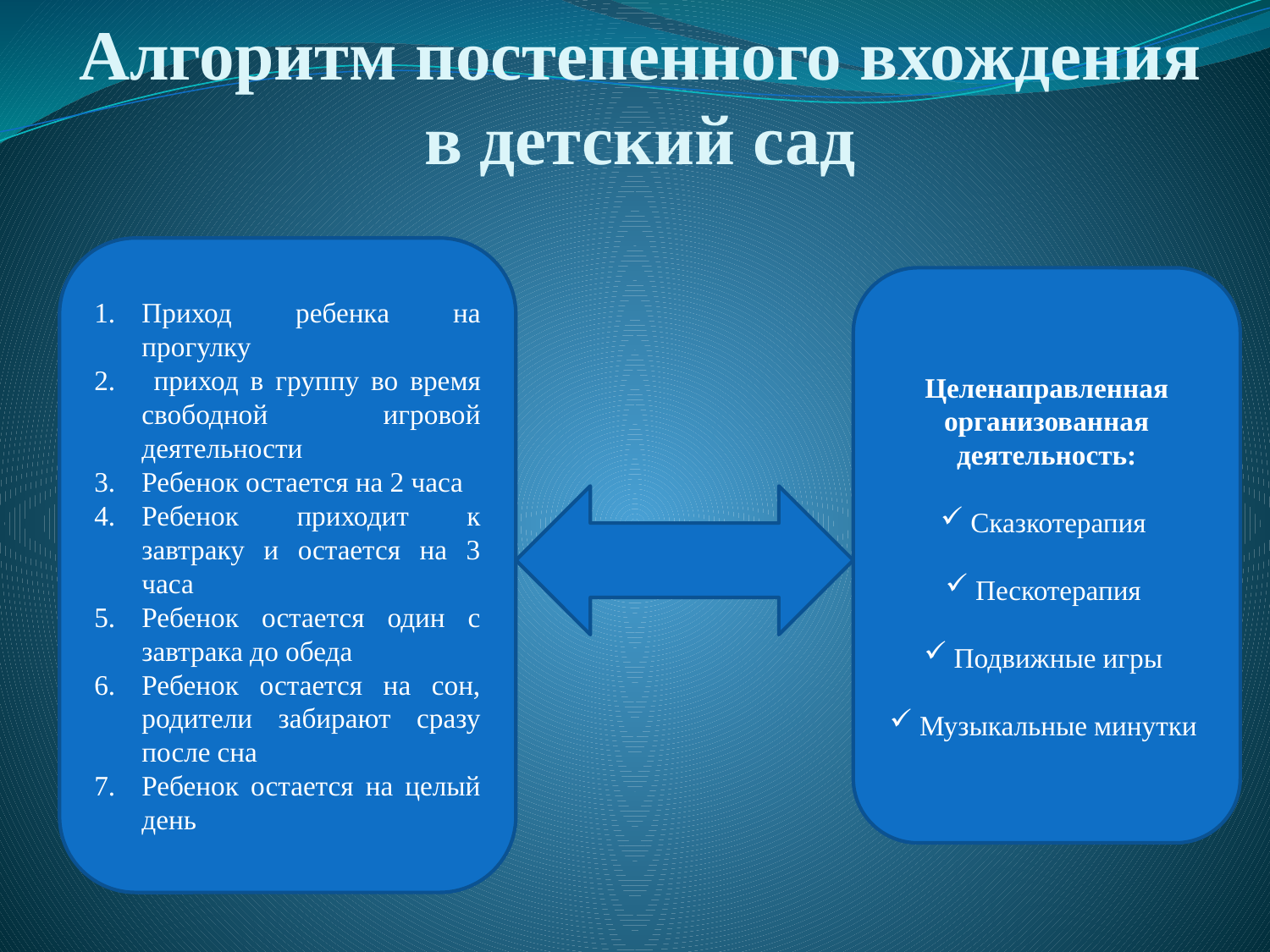

# Алгоритм постепенного вхождения в детский сад
Приход ребенка на прогулку
 приход в группу во время свободной игровой деятельности
Ребенок остается на 2 часа
Ребенок приходит к завтраку и остается на 3 часа
Ребенок остается один с завтрака до обеда
Ребенок остается на сон, родители забирают сразу после сна
Ребенок остается на целый день
Целенаправленная организованная деятельность:

Сказкотерапия

Пескотерапия

Подвижные игры

Музыкальные минутки